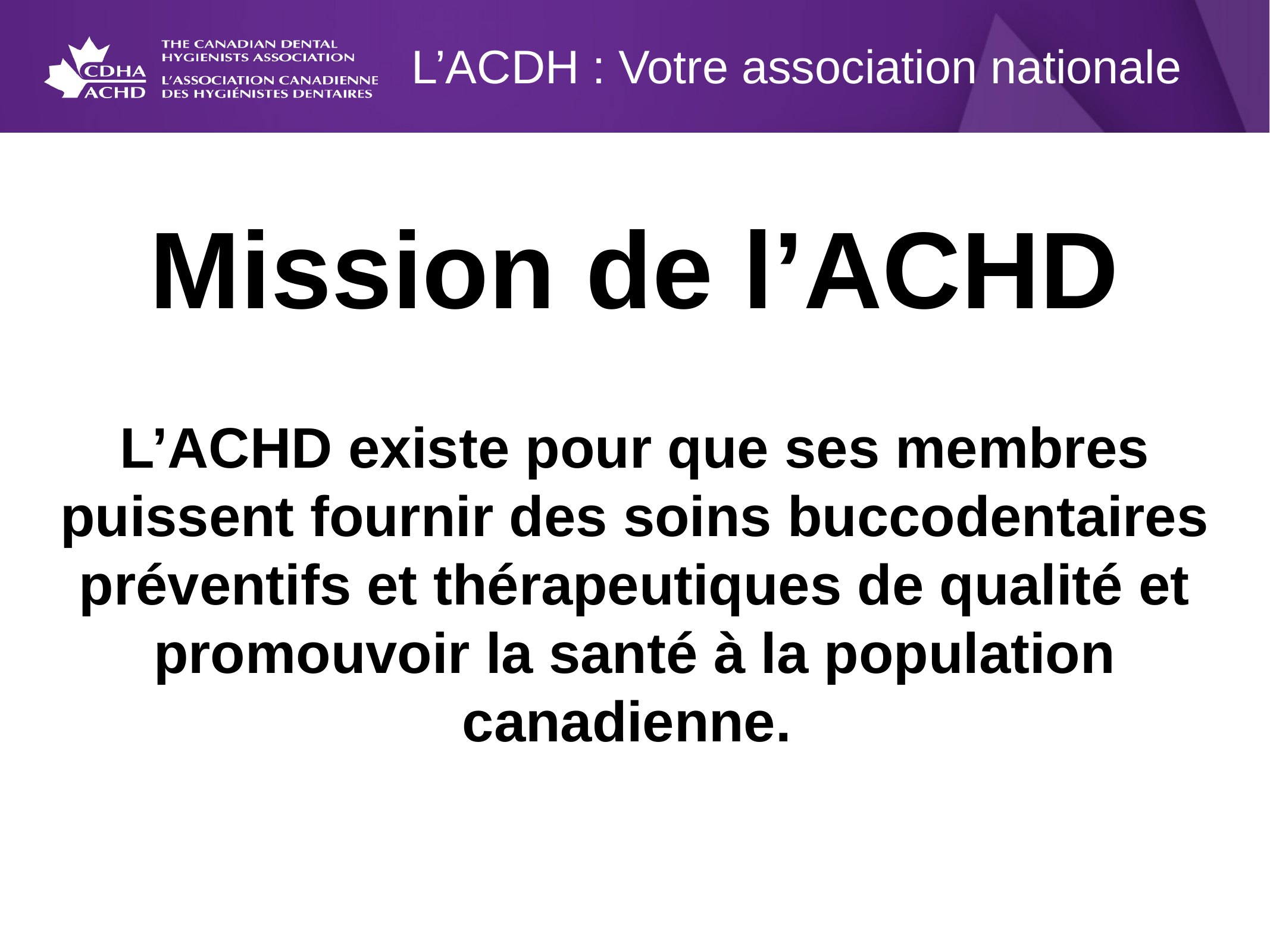

L’ACDH : Votre association nationale
# Mission de l’ACHD
L’ACHD existe pour que ses membres puissent fournir des soins buccodentaires préventifs et thérapeutiques de qualité et promouvoir la santé à la population canadienne.